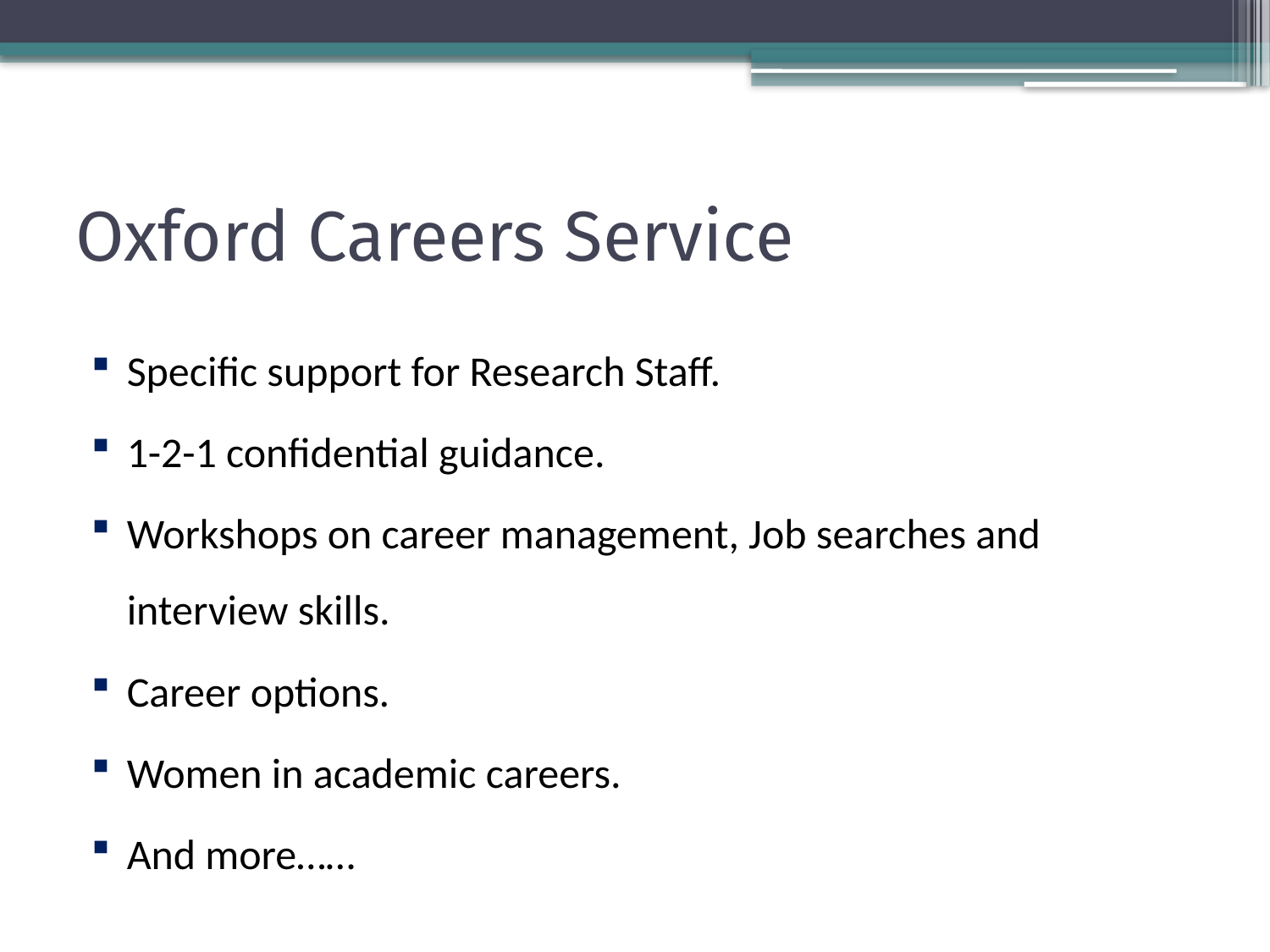

# Oxford Careers Service
Specific support for Research Staff.
1-2-1 confidential guidance.
Workshops on career management, Job searches and interview skills.
Career options.
Women in academic careers.
And more……